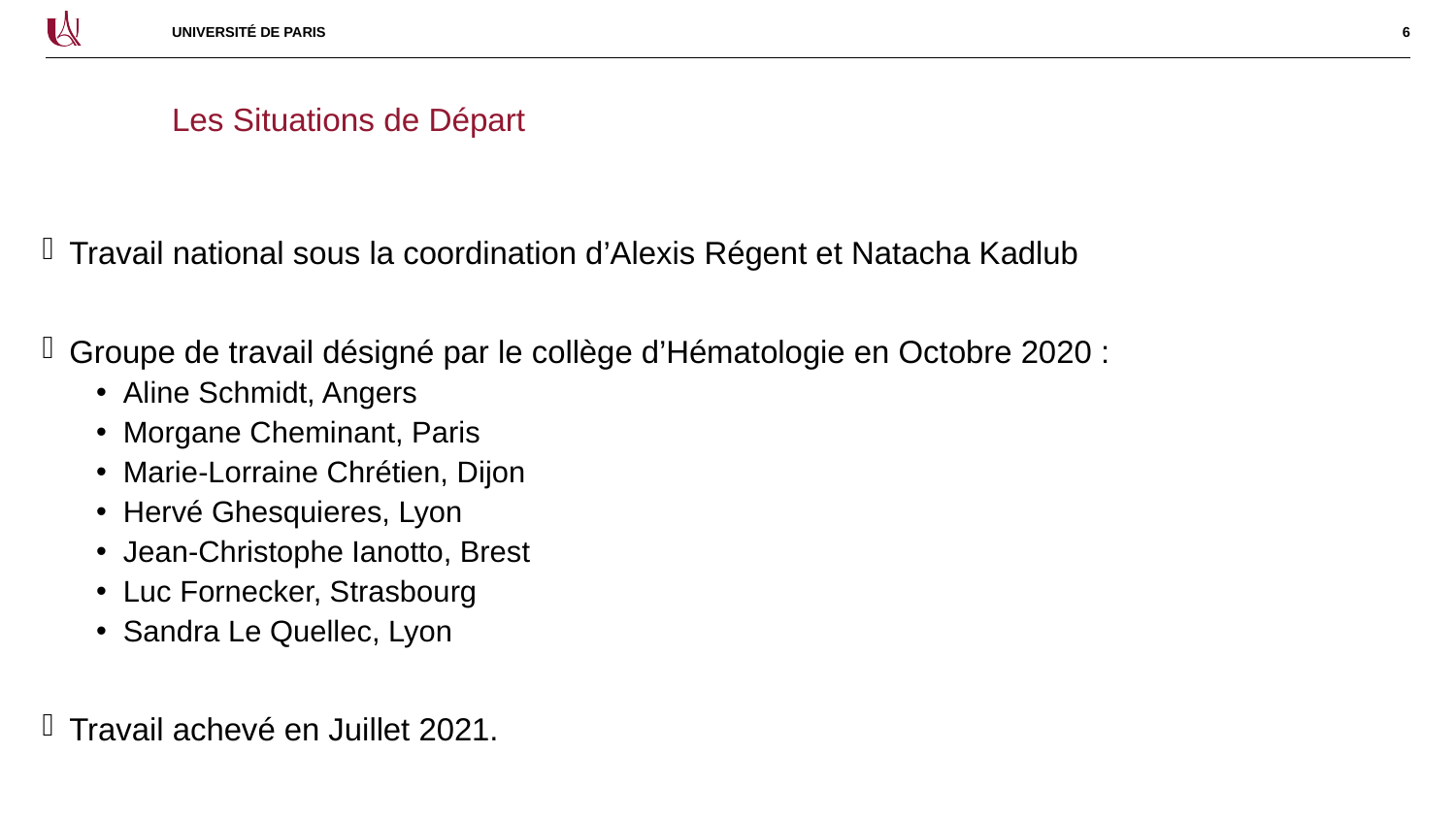

Les Situations de Départ

Travail national sous la coordination d’Alexis Régent et Natacha Kadlub

Groupe de travail désigné par le collège d’Hématologie en Octobre 2020 :
Aline Schmidt, Angers
Morgane Cheminant, Paris
Marie-Lorraine Chrétien, Dijon
Hervé Ghesquieres, Lyon
Jean-Christophe Ianotto, Brest
Luc Fornecker, Strasbourg
Sandra Le Quellec, Lyon

Travail achevé en Juillet 2021.